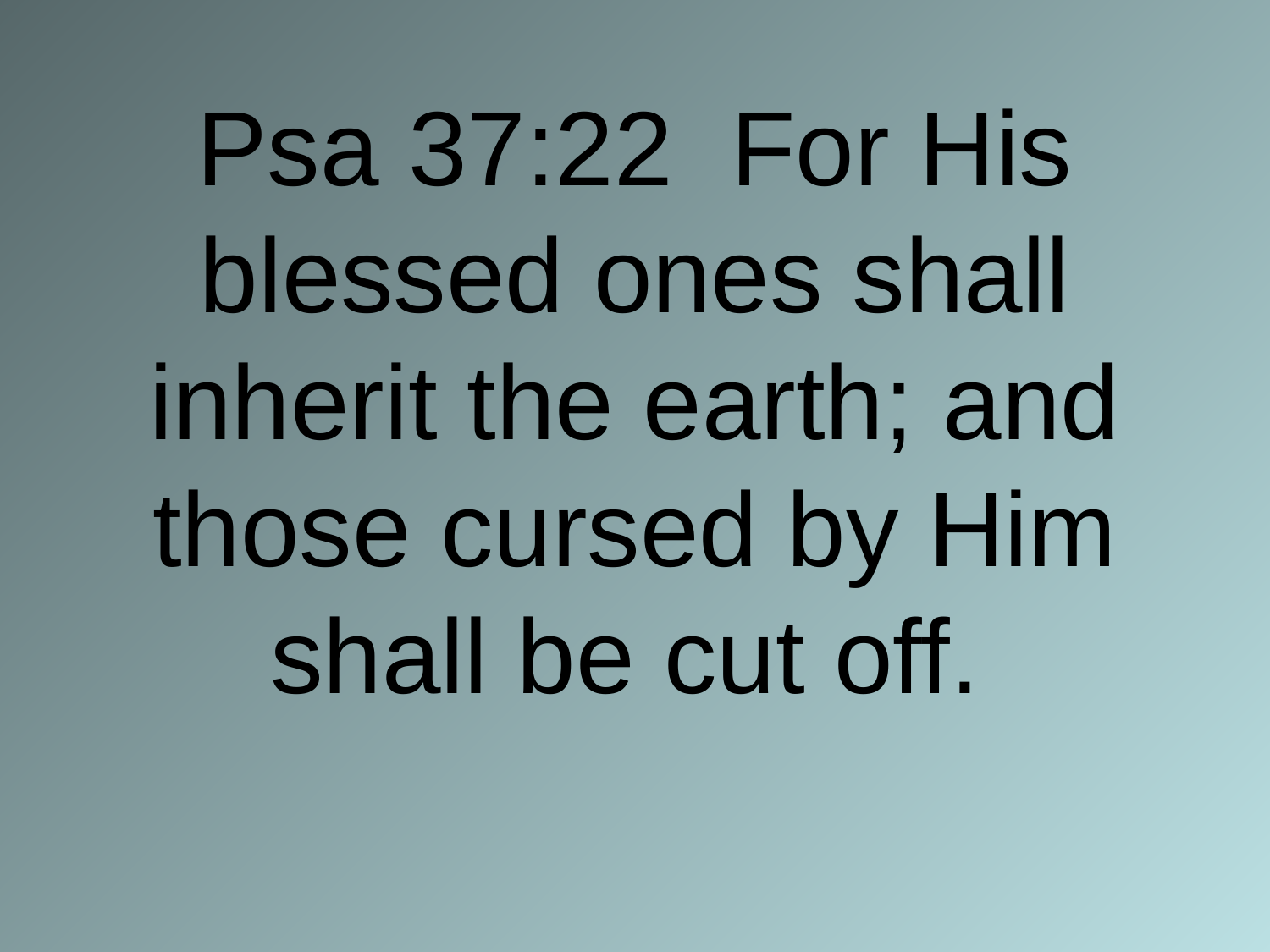

# Psa 37:22  For His blessed ones shall inherit the earth; and those cursed by Him shall be cut off.